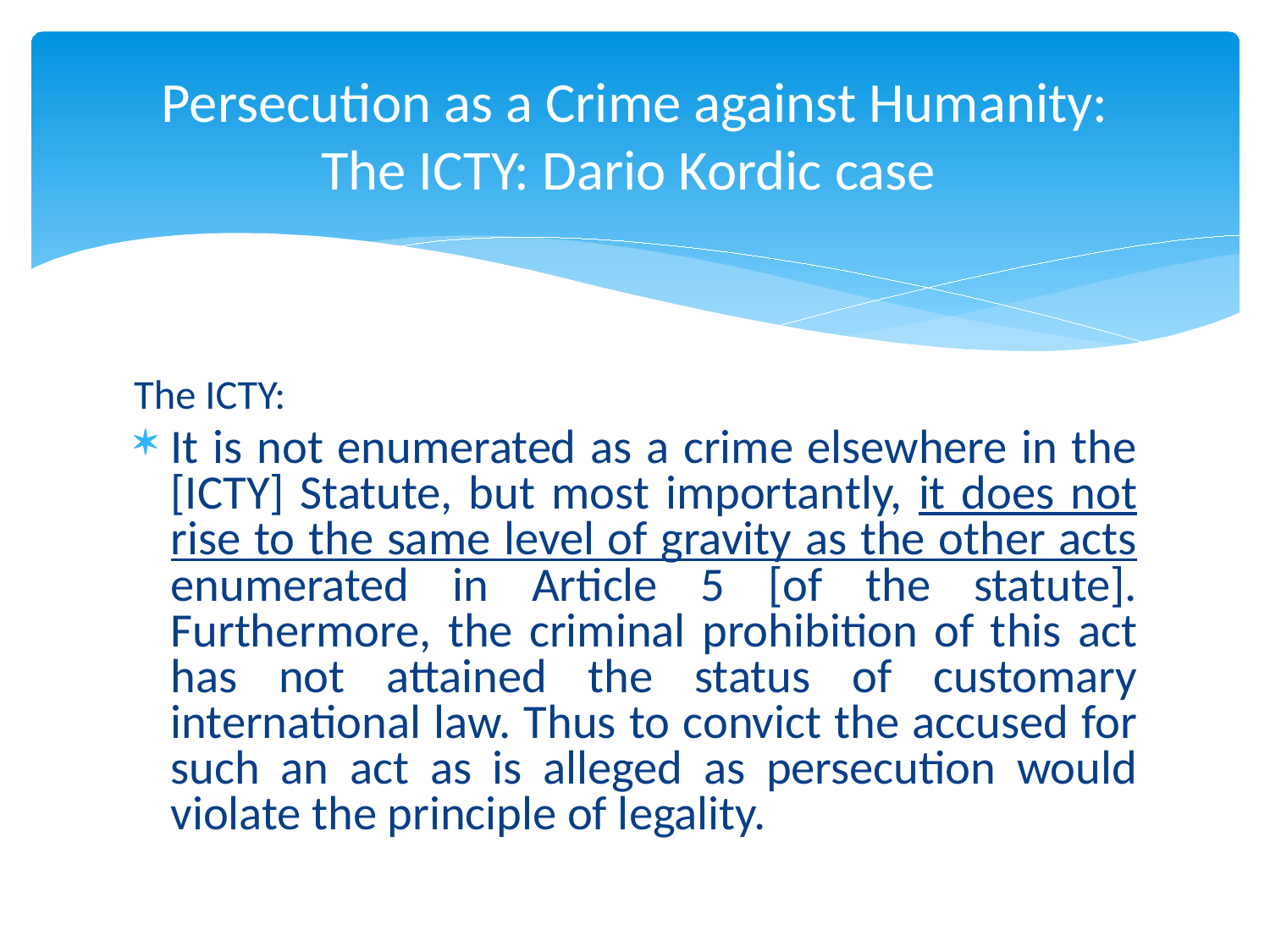

# Persecution as a Crime against Humanity: The ICTY: Dario Kordic case
The ICTY:
It is not enumerated as a crime elsewhere in the [ICTY] Statute, but most importantly, it does not rise to the same level of gravity as the other acts enumerated in Article 5 [of the statute]. Furthermore, the criminal prohibition of this act has not attained the status of customary international law. Thus to convict the accused for such an act as is alleged as persecution would violate the principle of legality.